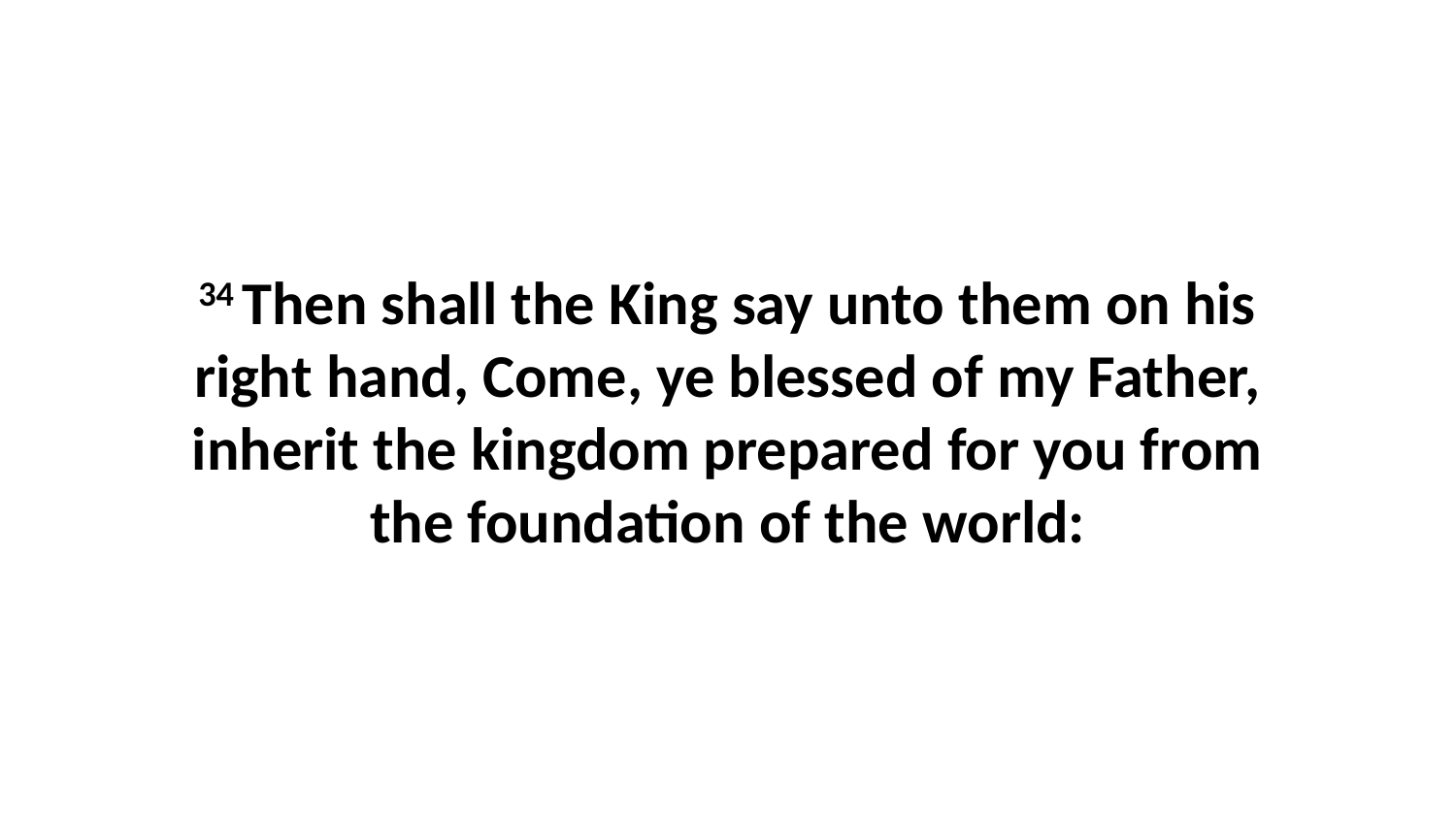

34 Then shall the King say unto them on his right hand, Come, ye blessed of my Father, inherit the kingdom prepared for you from the foundation of the world: